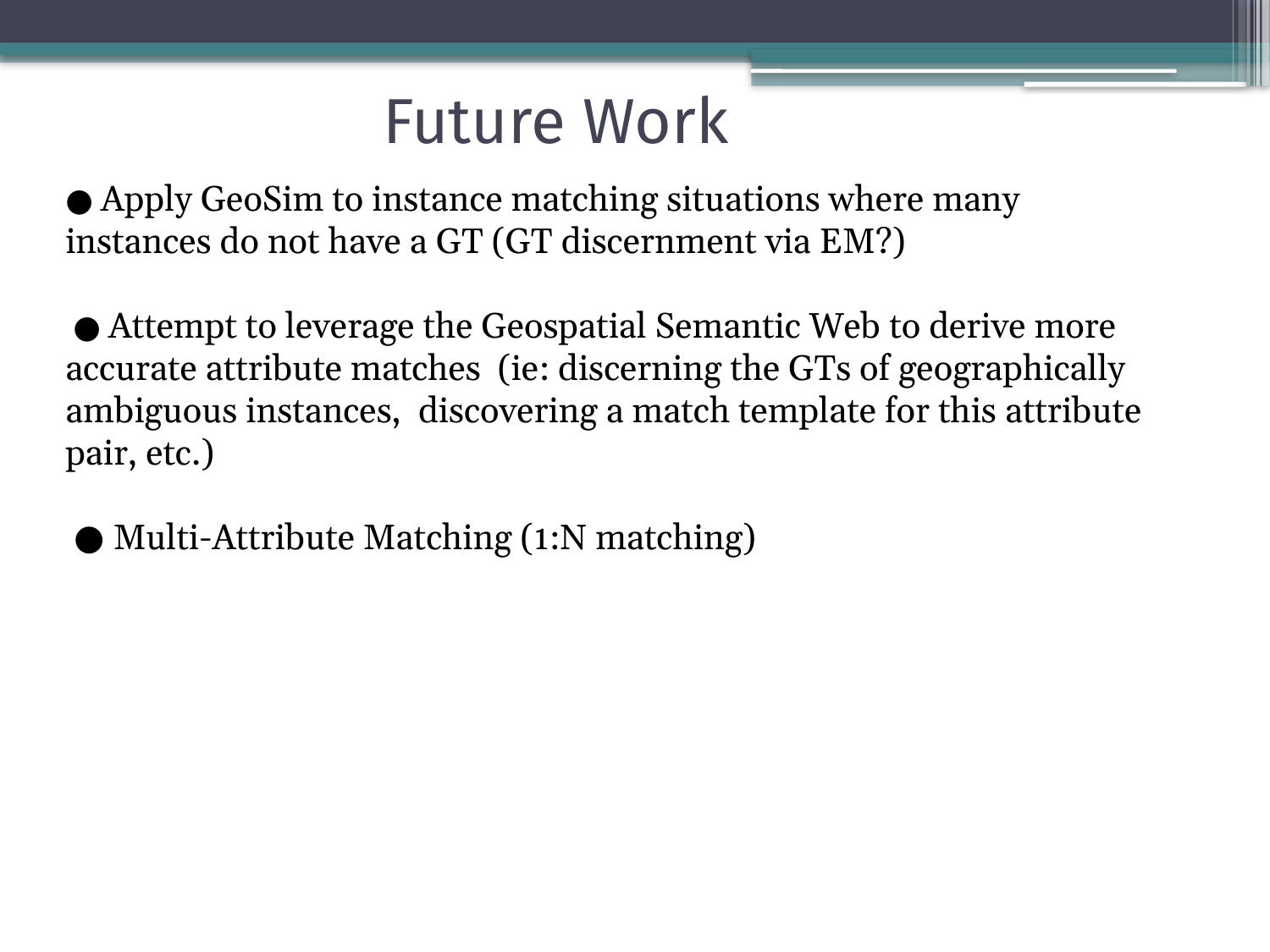

Future Work
● Apply GeoSim to instance matching situations where many instances do not have a GT (GT discernment via EM?)
 ● Attempt to leverage the Geospatial Semantic Web to derive more accurate attribute matches  (ie: discerning the GTs of geographically ambiguous instances,  discovering a match template for this attribute pair, etc.)
 ● Multi-Attribute Matching (1:N matching)